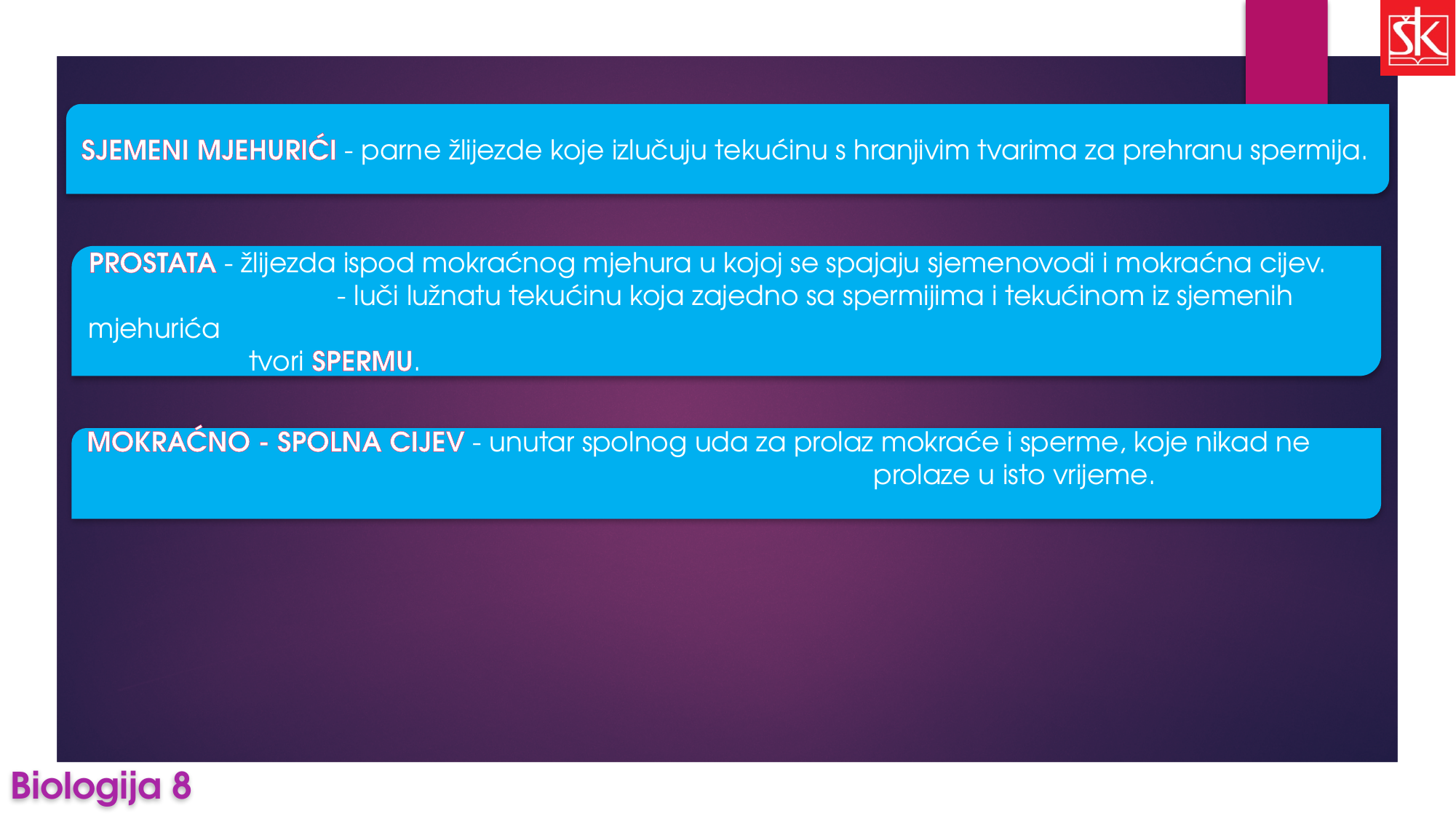

SJEMENI MJEHURIĆI - parne žlijezde koje izlučuju tekućinu s hranjivim tvarima za prehranu spermija.
PROSTATA - žlijezda ispod mokraćnog mjehura u kojoj se spajaju sjemenovodi i mokraćna cijev.
		    - luči lužnatu tekućinu koja zajedno sa spermijima i tekućinom iz sjemenih mjehurića
                     tvori SPERMU.
MOKRAĆNO - SPOLNA CIJEV - unutar spolnog uda za prolaz mokraće i sperme, koje nikad ne
							   prolaze u isto vrijeme.